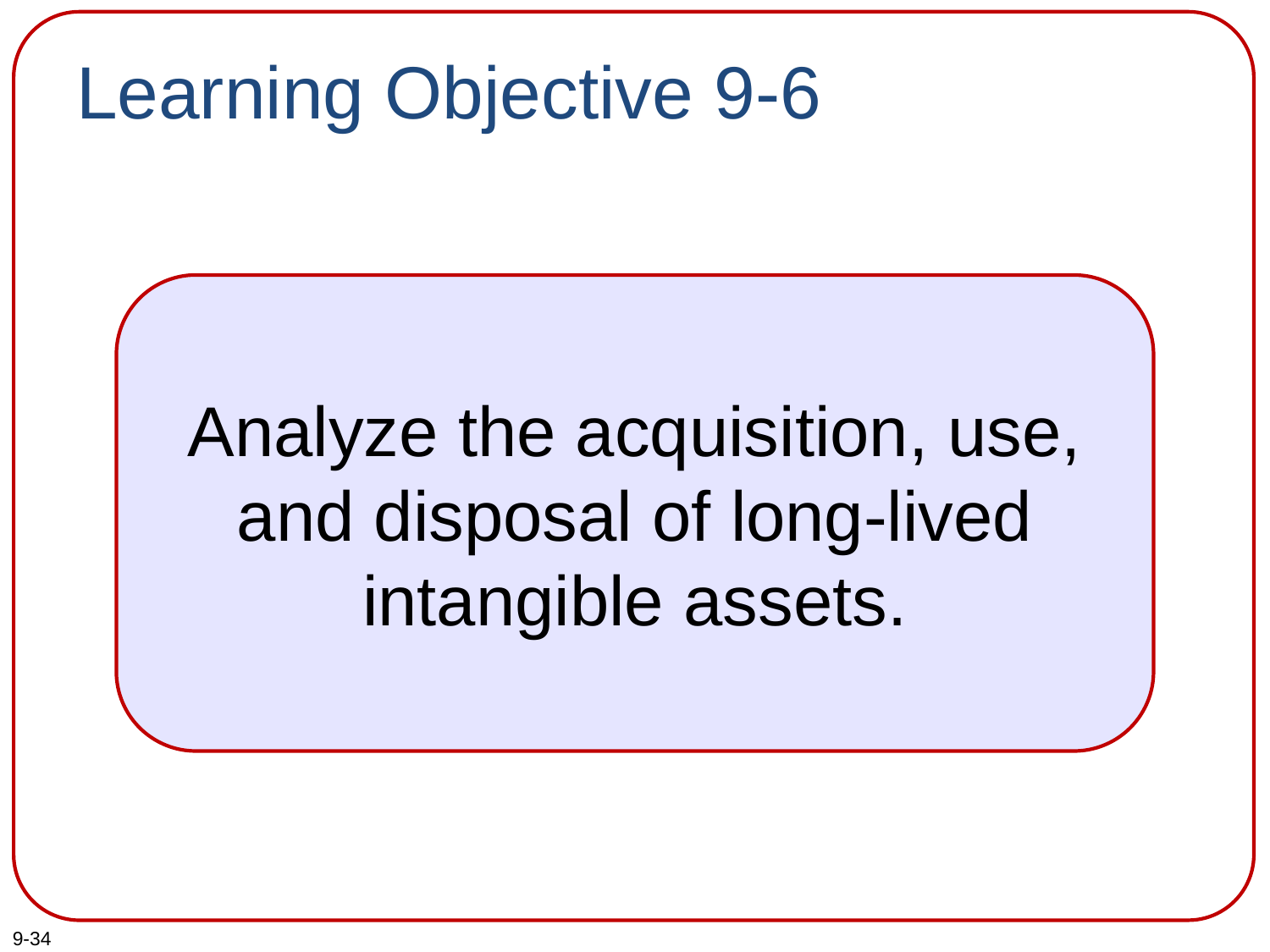

# Learning Objective 9-6
Analyze the acquisition, use, and disposal of long-lived intangible assets.